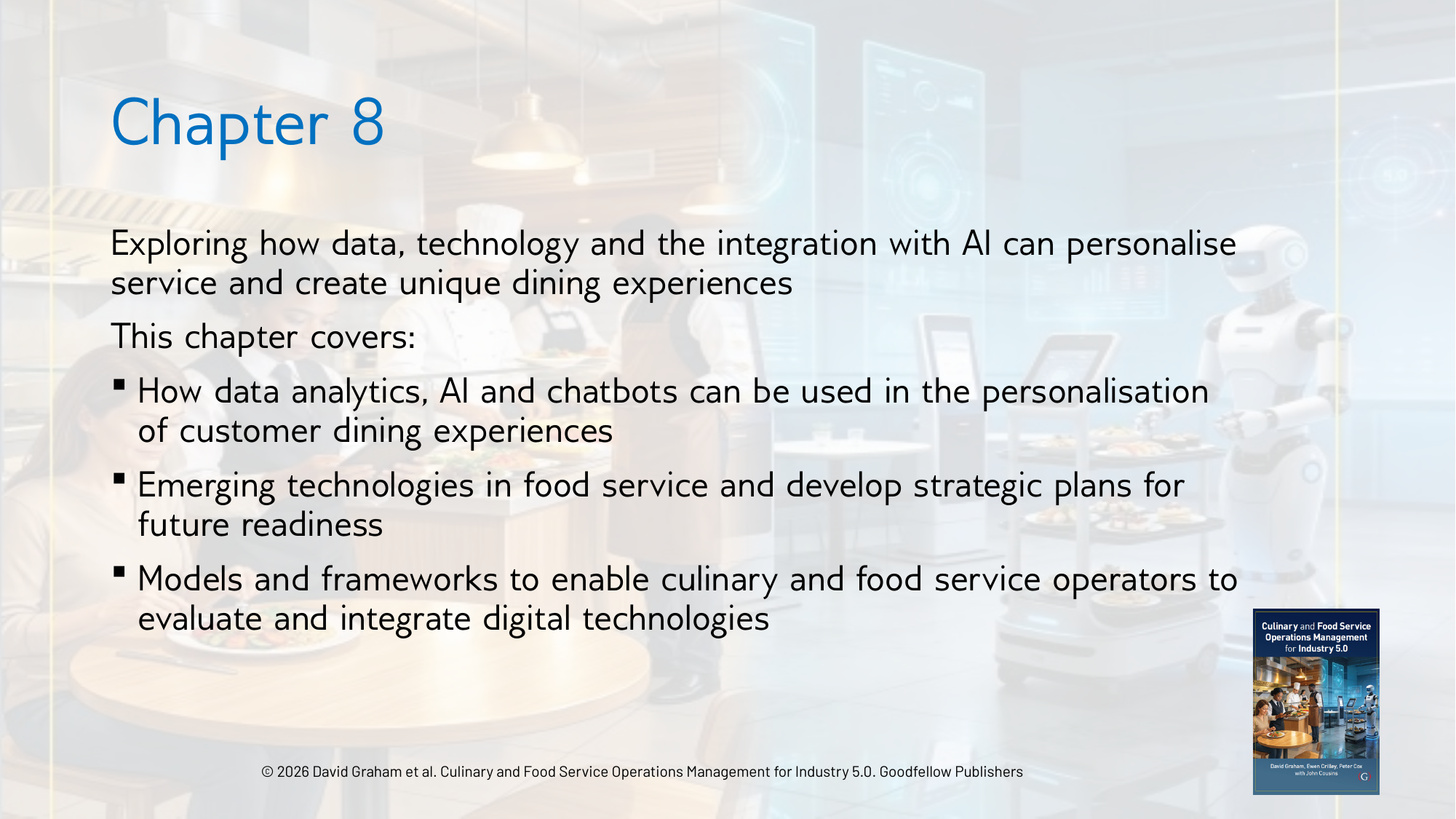

# Chapter 8
Exploring how data, technology and the integration with AI can personalise service and create unique dining experiences
This chapter covers:
How data analytics, AI and chatbots can be used in the personalisation of customer dining experiences
Emerging technologies in food service and develop strategic plans for future readiness
Models and frameworks to enable culinary and food service operators to evaluate and integrate digital technologies
© 2026 David Graham et al. Culinary and Food Service Operations Management for Industry 5.0. Goodfellow Publishers